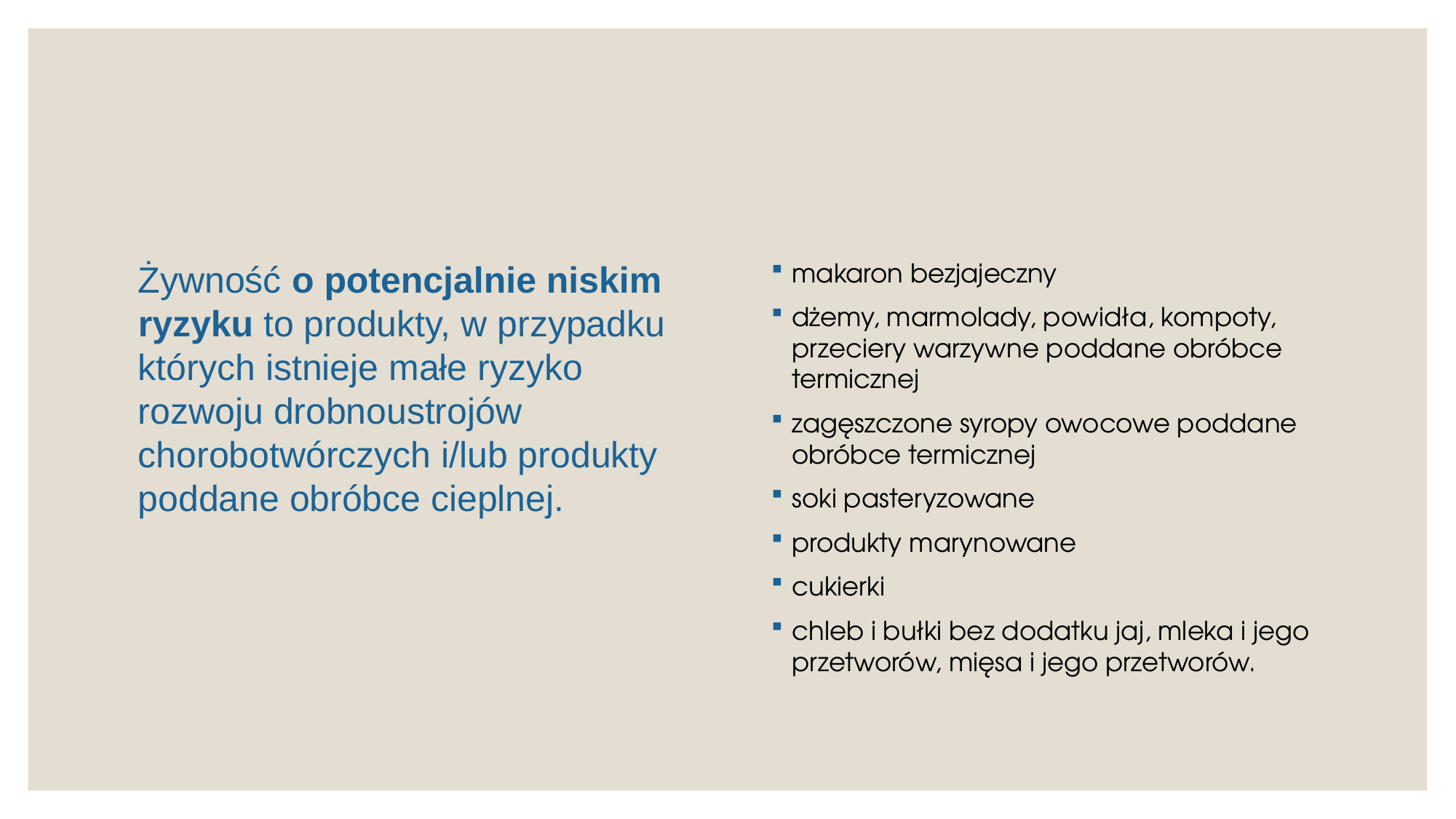

#
Żywność o potencjalnie niskim ryzyku to produkty, w przypadku których istnieje małe ryzyko rozwoju drobnoustrojów chorobotwórczych i/lub produkty poddane obróbce cieplnej.
makaron bezjajeczny
dżemy, marmolady, powidła, kompoty, przeciery warzywne poddane obróbce termicznej
zagęszczone syropy owocowe poddane obróbce termicznej
soki pasteryzowane
produkty marynowane
cukierki
chleb i bułki bez dodatku jaj, mleka i jego przetworów, mięsa i jego przetworów.